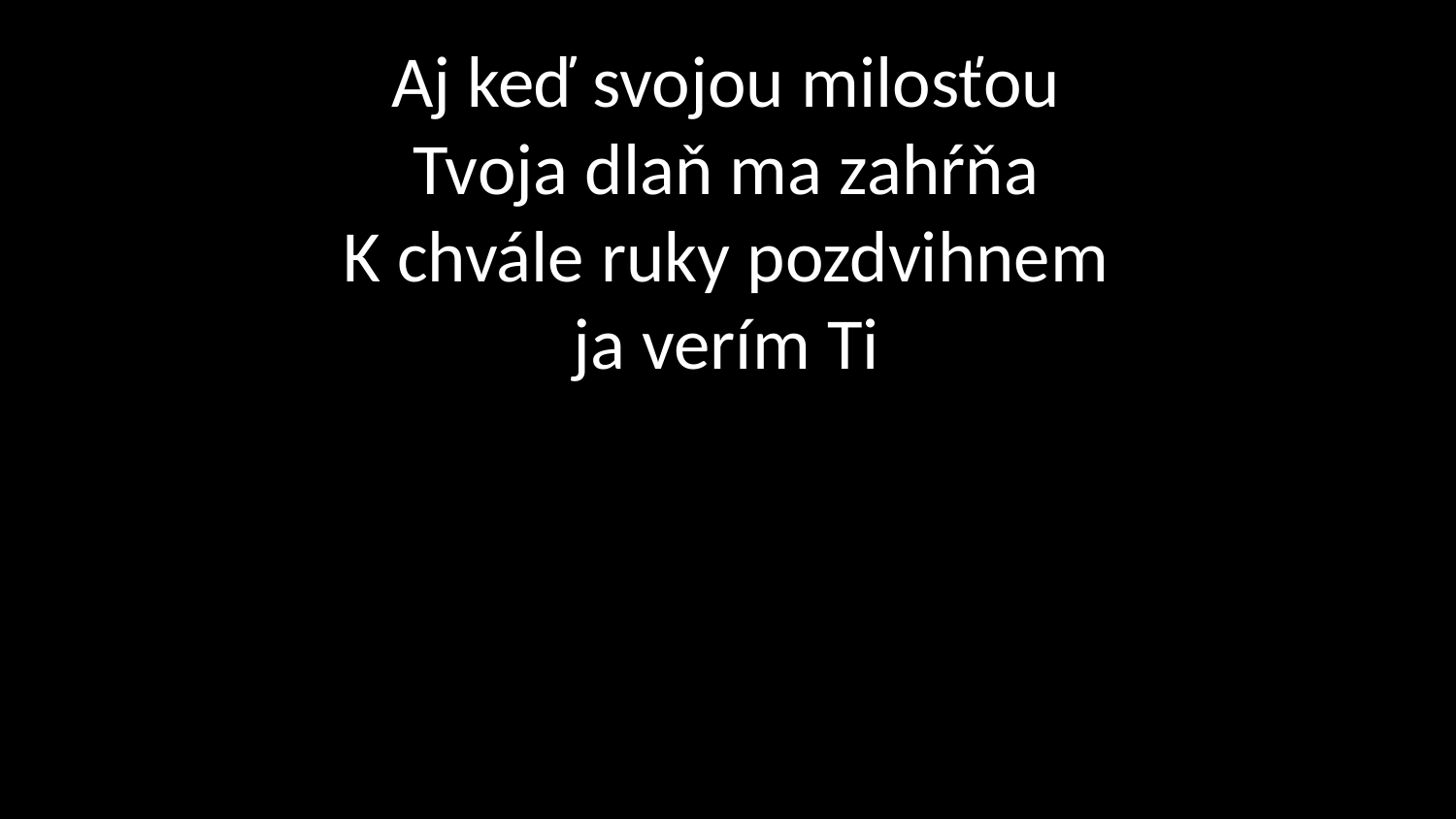

# Aj keď svojou milosťou Tvoja dlaň ma zahŕňa K chvále ruky pozdvihnem ja verím Ti